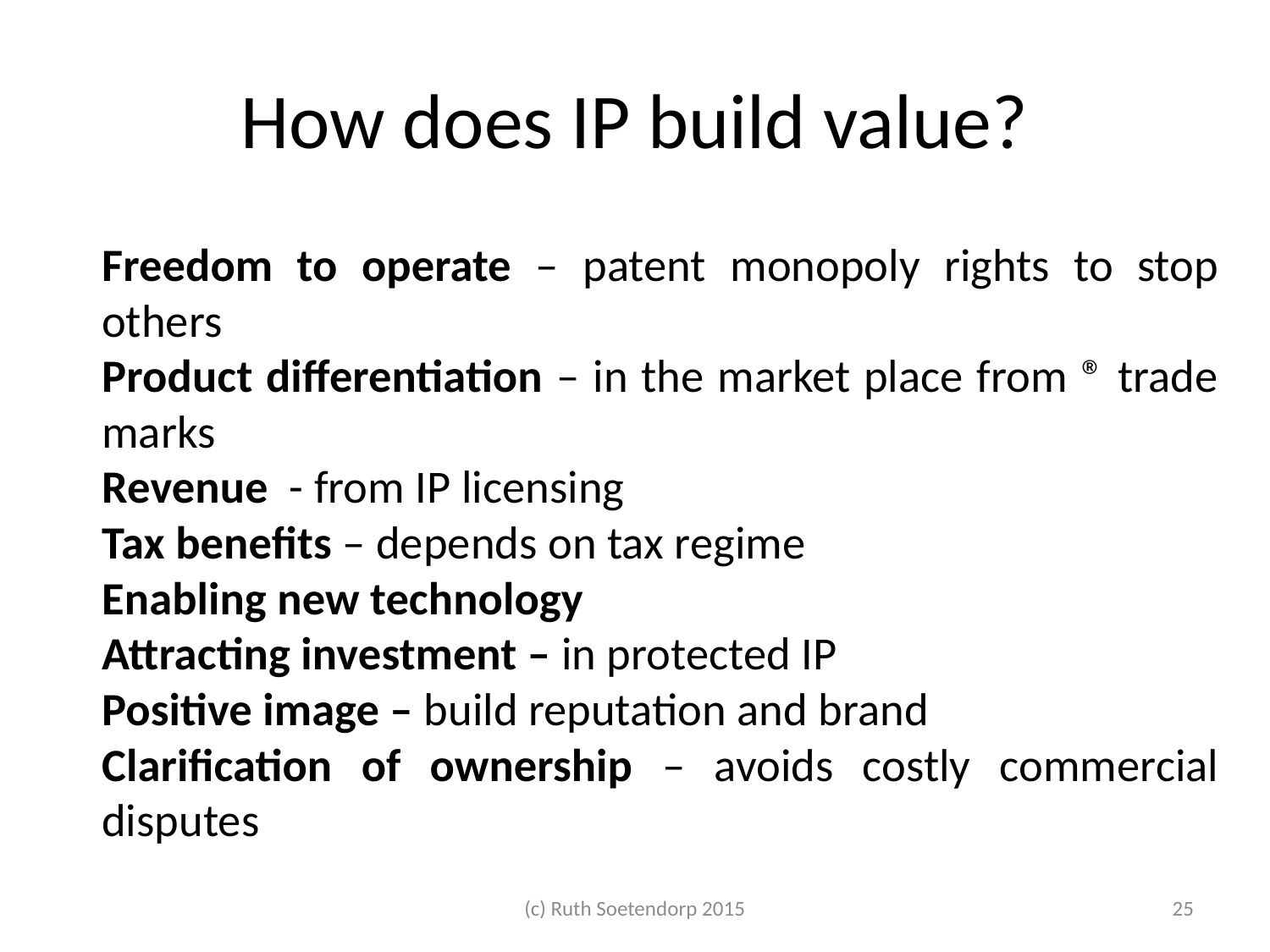

# How does IP build value?
Freedom to operate – patent monopoly rights to stop others
Product differentiation – in the market place from ® trade marks
Revenue  - from IP licensing
Tax benefits – depends on tax regime
Enabling new technology
Attracting investment – in protected IP
Positive image – build reputation and brand
Clarification of ownership – avoids costly commercial disputes

(c) Ruth Soetendorp 2015
25